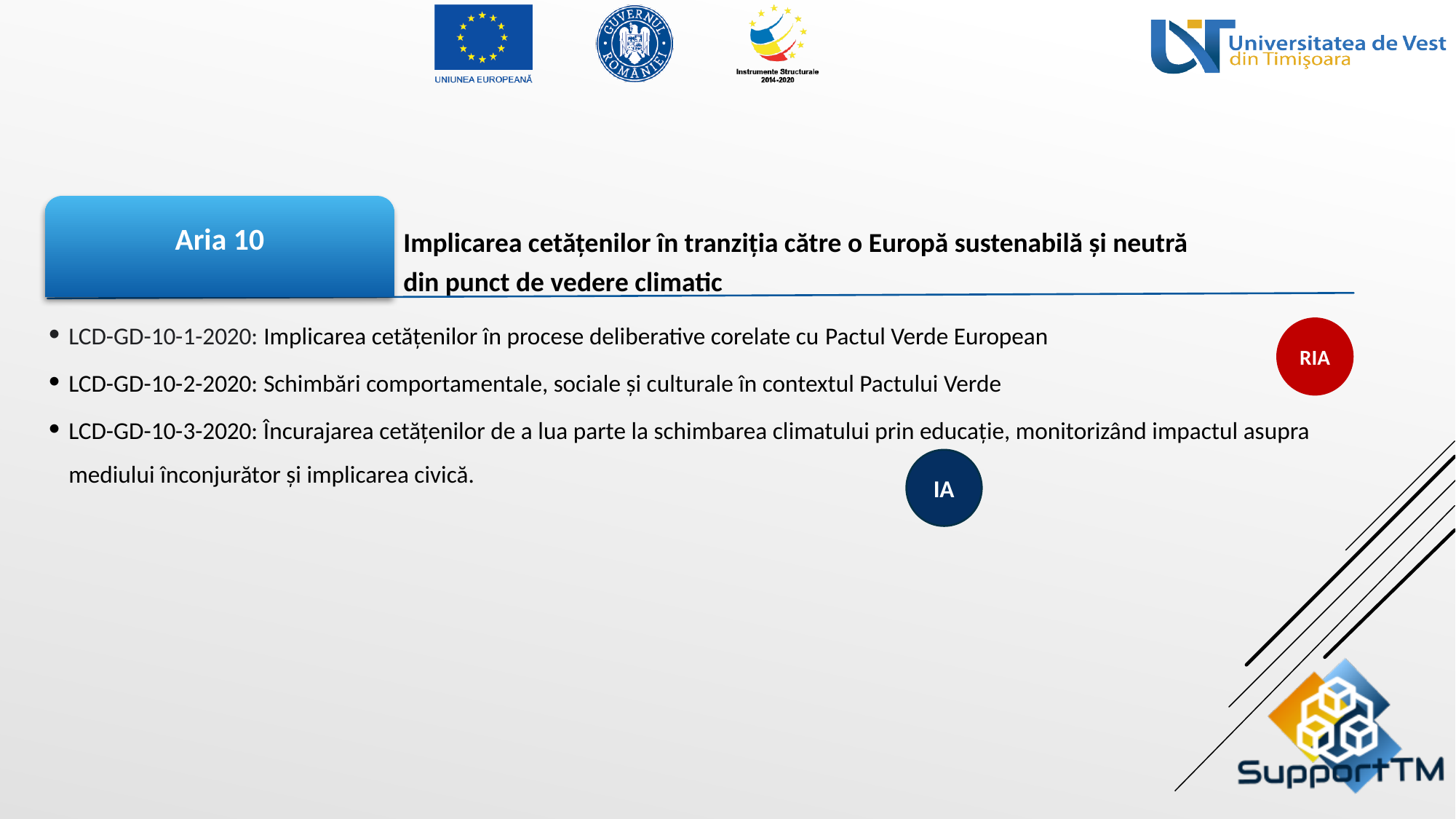

Implicarea cetățenilor în tranziția către o Europă sustenabilă și neutră
 din punct de vedere climatic
Aria 10

LCD-GD-10-1-2020: Implicarea cetățenilor în procese deliberative corelate cu Pactul Verde European
LCD-GD-10-2-2020: Schimbări comportamentale, sociale și culturale în contextul Pactului Verde
LCD-GD-10-3-2020: Încurajarea cetățenilor de a lua parte la schimbarea climatului prin educație, monitorizând impactul asupra mediului înconjurător și implicarea civică.

RIA
IA